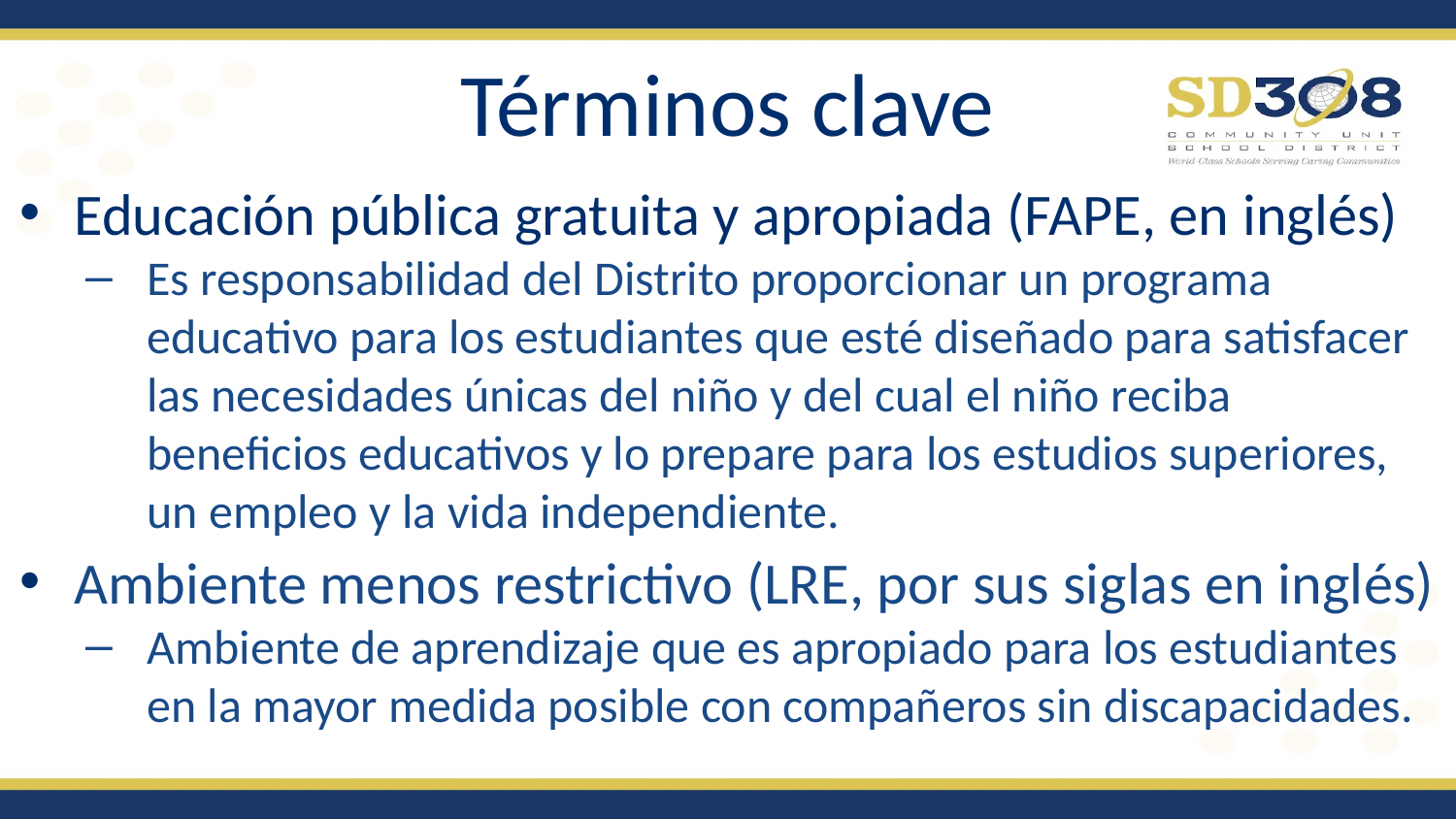

# Términos clave
Educación pública gratuita y apropiada (FAPE, en inglés)
Es responsabilidad del Distrito proporcionar un programa educativo para los estudiantes que esté diseñado para satisfacer las necesidades únicas del niño y del cual el niño reciba beneficios educativos y lo prepare para los estudios superiores, un empleo y la vida independiente.
Ambiente menos restrictivo (LRE, por sus siglas en inglés)
Ambiente de aprendizaje que es apropiado para los estudiantes en la mayor medida posible con compañeros sin discapacidades.